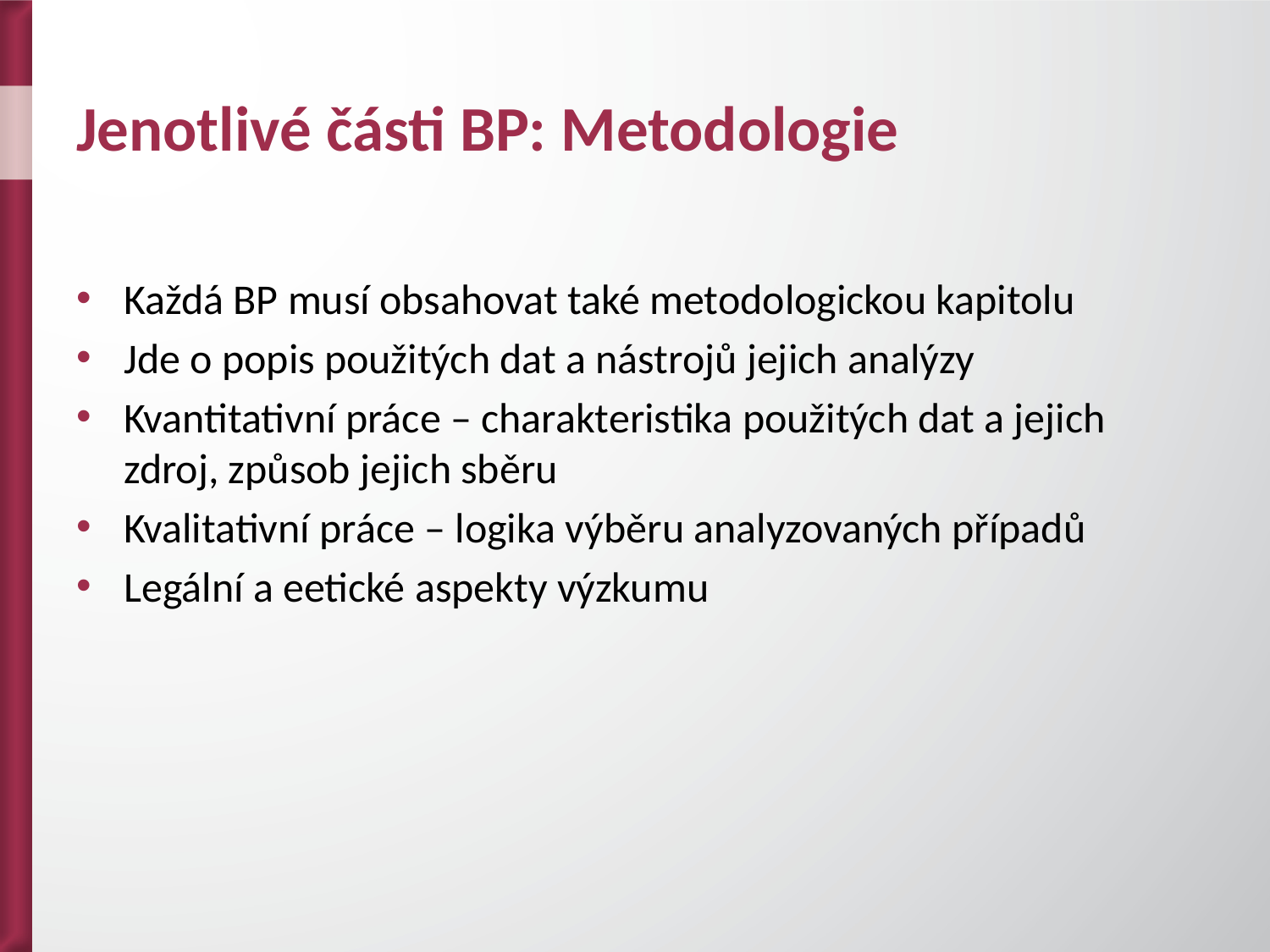

# Jenotlivé části BP: Metodologie

Každá BP musí obsahovat také metodologickou kapitolu
Jde o popis použitých dat a nástrojů jejich analýzy
Kvantitativní práce – charakteristika použitých dat a jejich zdroj, způsob jejich sběru
Kvalitativní práce – logika výběru analyzovaných případů
Legální a eetické aspekty výzkumu